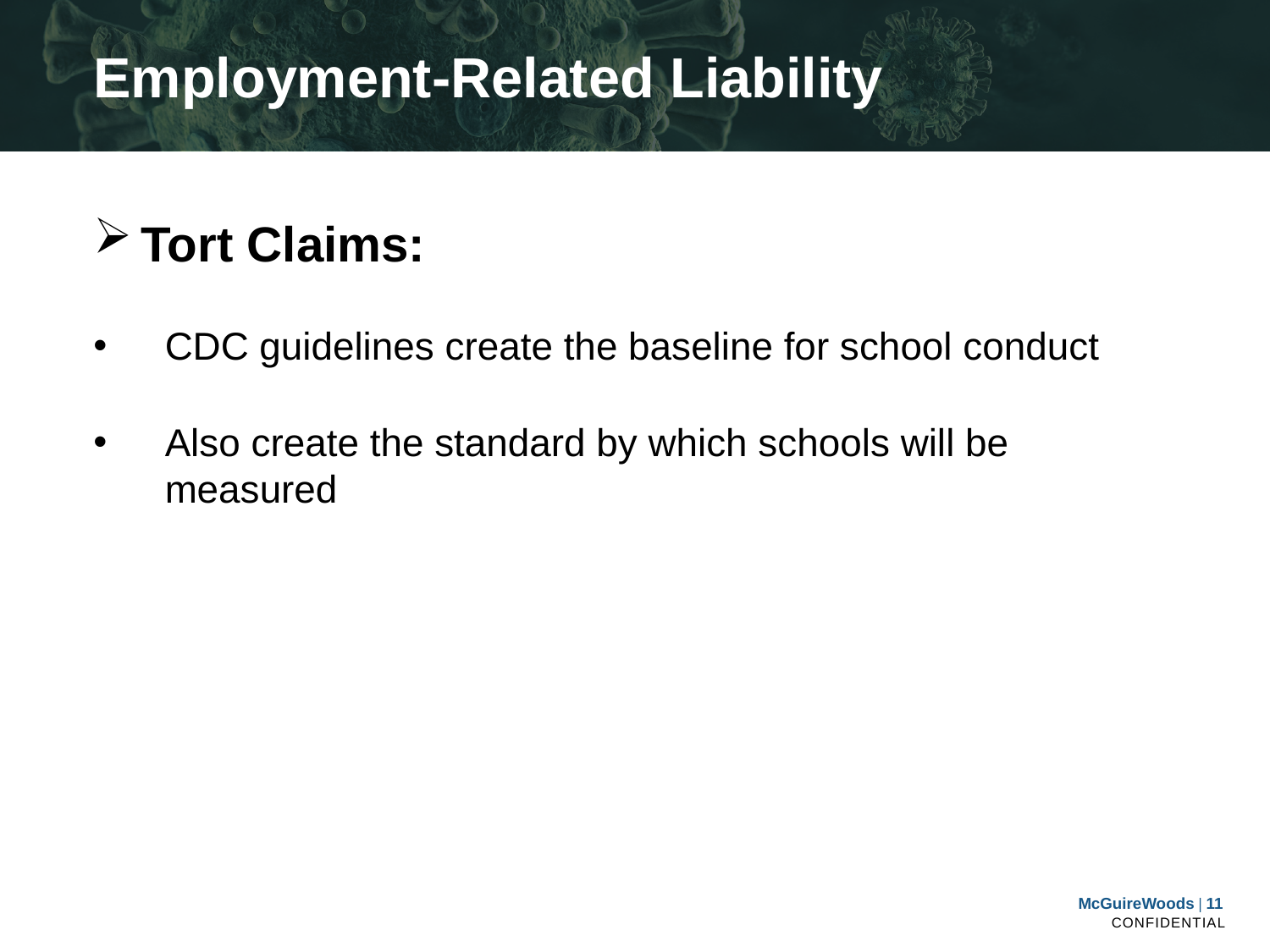

# Employment-Related Liability
Tort Claims:
CDC guidelines create the baseline for school conduct
Also create the standard by which schools will be measured